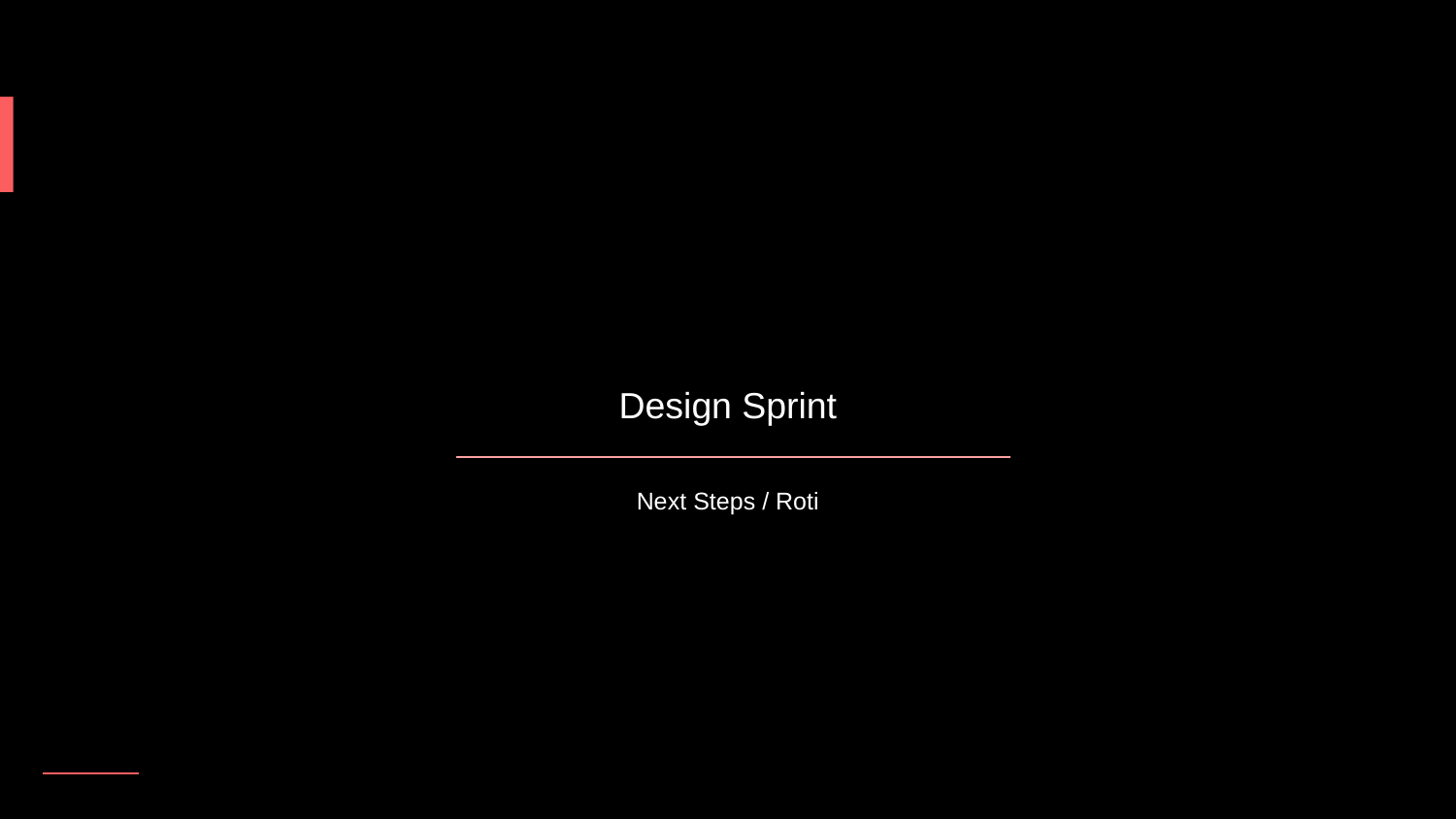

# Design Sprint
Next Steps / Roti